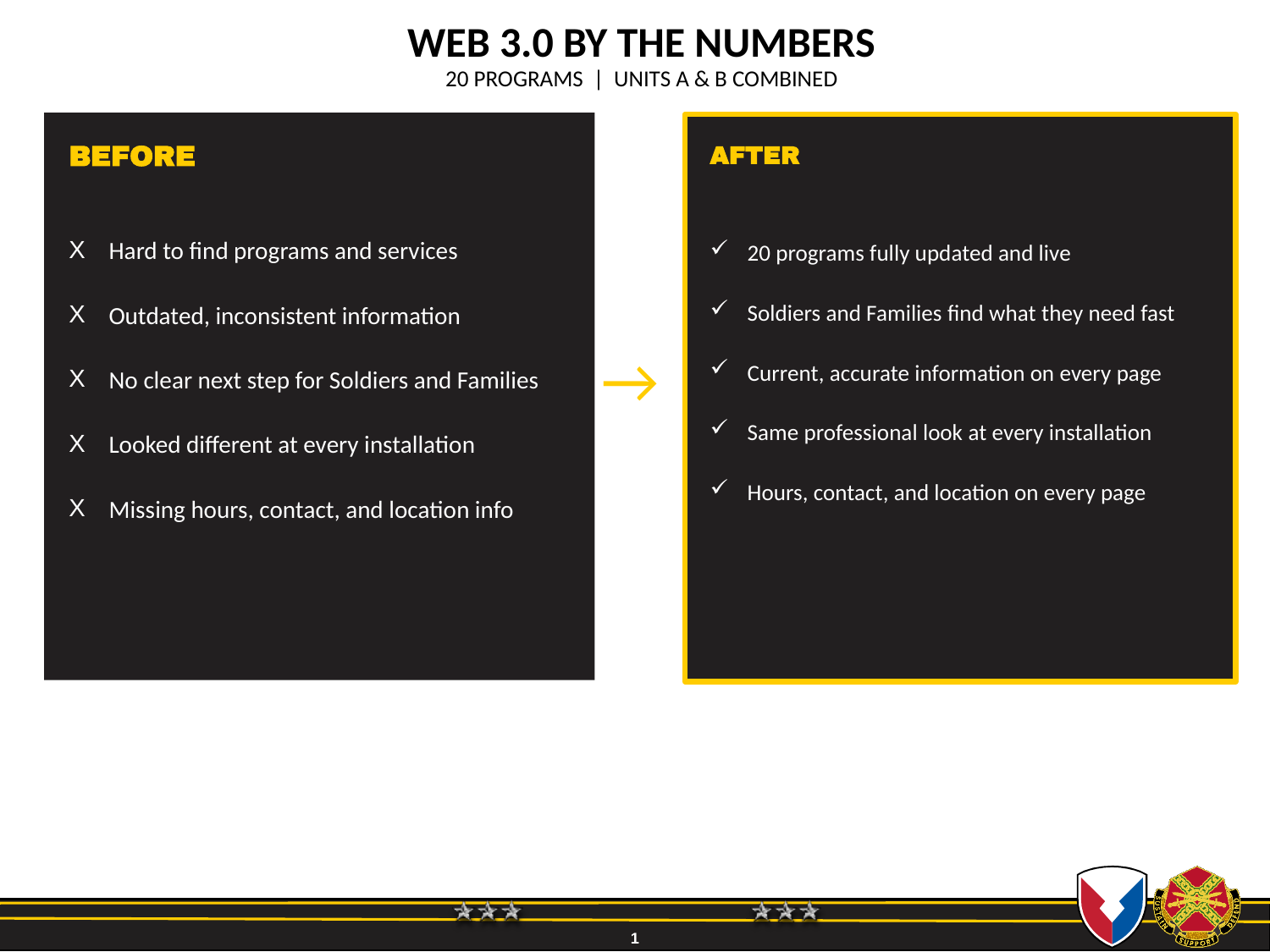

1
WEB 3.0 BY THE NUMBERS
20 PROGRAMS  |  UNITS A & B COMBINED
BEFORE

Hard to find programs and services
Outdated, inconsistent information
No clear next step for Soldiers and Families
Looked different at every installation
Missing hours, contact, and location info

AFTER

20 programs fully updated and live
Soldiers and Families find what they need fast
Current, accurate information on every page
Same professional look at every installation
Hours, contact, and location on every page
→